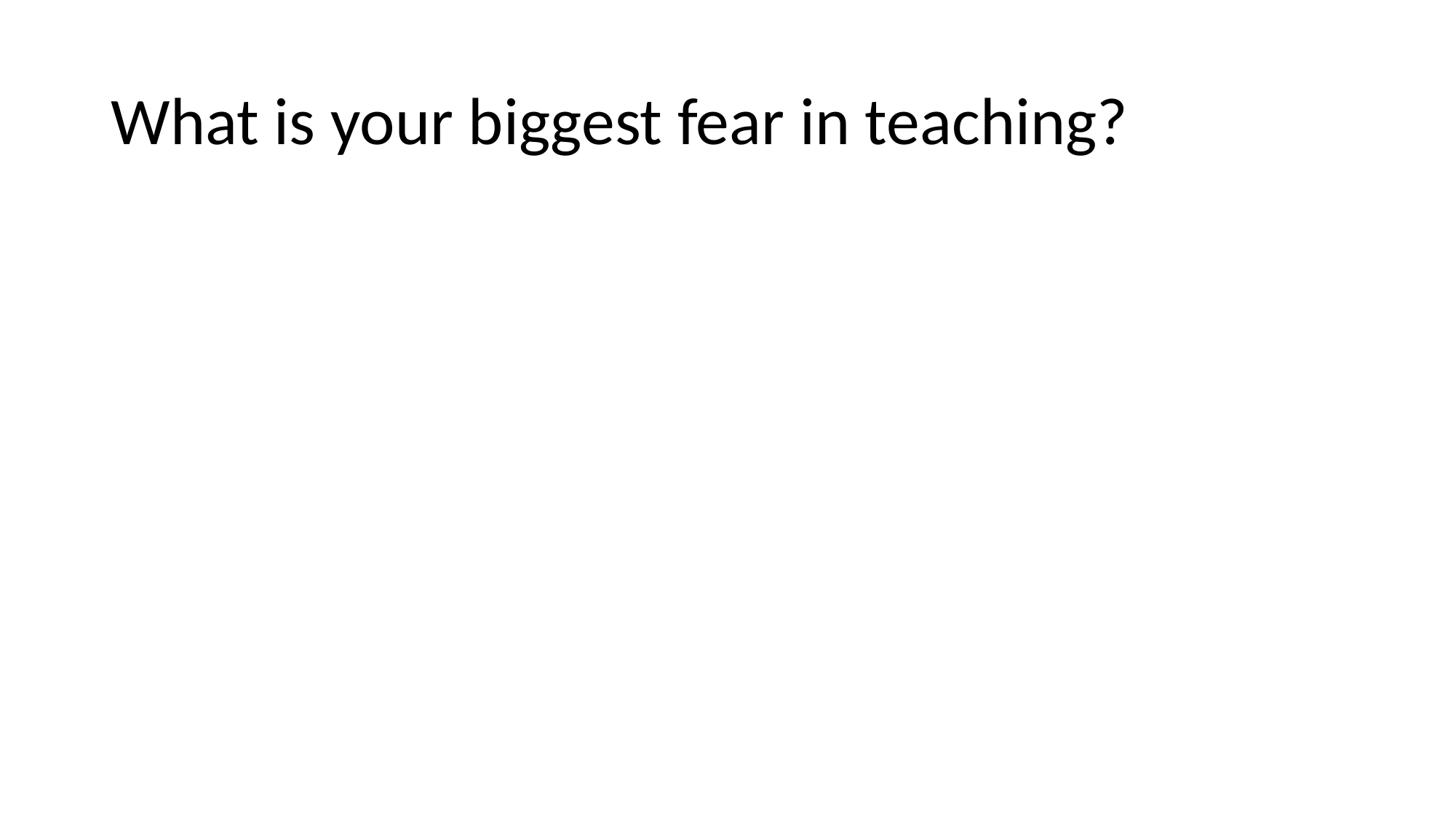

# What is your biggest fear in teaching?